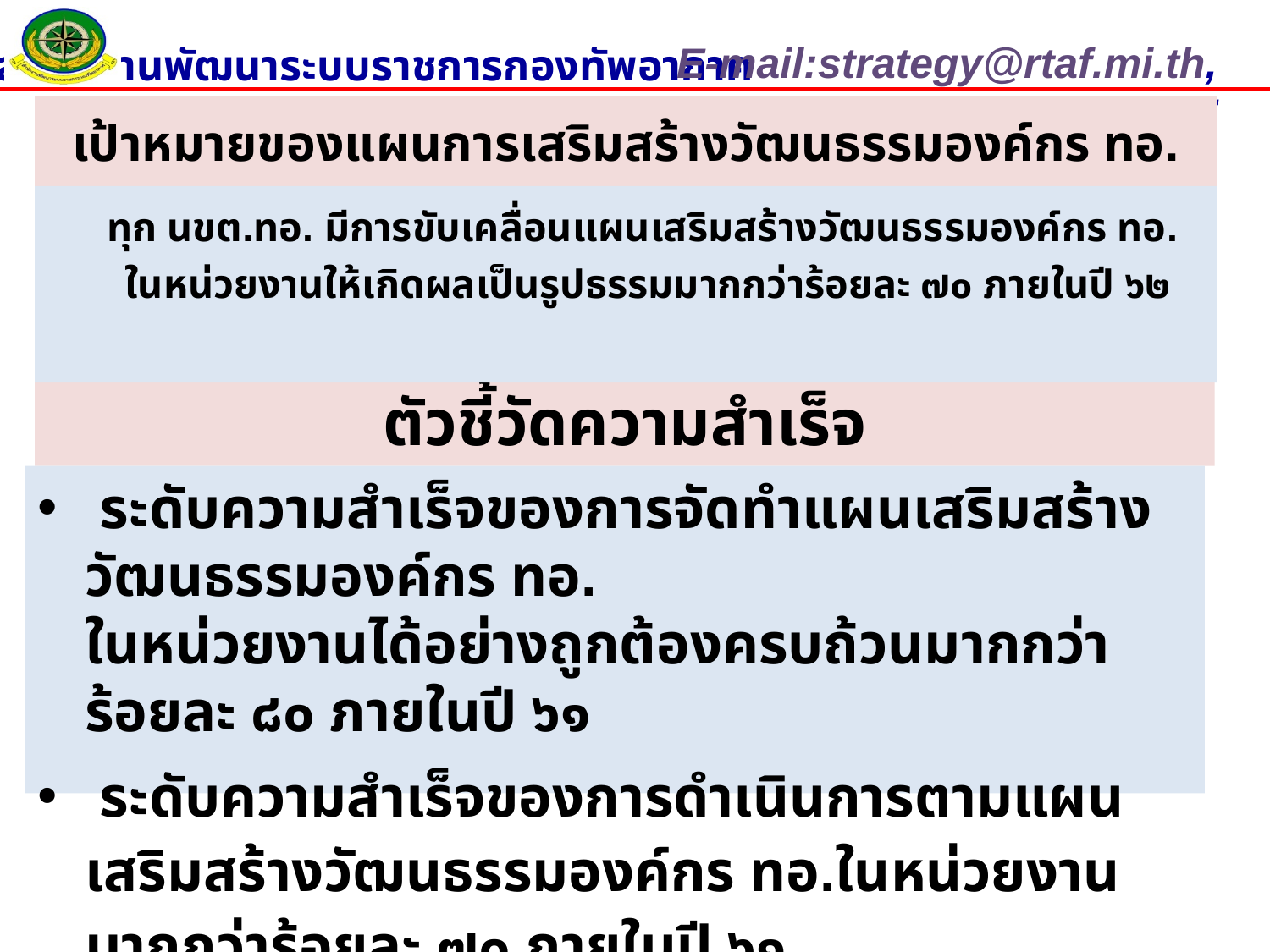

เป้าหมายของแผนการเสริมสร้างวัฒนธรรมองค์กร ทอ.
ทุก นขต.ทอ. มีการขับเคลื่อนแผนเสริมสร้างวัฒนธรรมองค์กร ทอ.
ในหน่วยงานให้เกิดผลเป็นรูปธรรมมากกว่าร้อยละ ๗๐ ภายในปี ๖๒
ตัวชี้วัดความสำเร็จ
 ระดับความสำเร็จของการจัดทำแผนเสริมสร้างวัฒนธรรมองค์กร ทอ.
ในหน่วยงานได้อย่างถูกต้องครบถ้วนมากกว่าร้อยละ ๘๐ ภายในปี ๖๑
 ระดับความสำเร็จของการดำเนินการตามแผนเสริมสร้างวัฒนธรรมองค์กร ทอ.ในหน่วยงานมากกว่าร้อยละ ๗๐ ภายในปี ๖๑
ร้อยละของหน่วยงานที่กำลังพลมีการปรับเปลี่ยนพฤติกรรมตามกลยุทธ์การเสริมสร้างวัฒนธรรมองค์กร ทอ.มากกว่าร้อยละ ๖๐ ภายในปี ๖๒